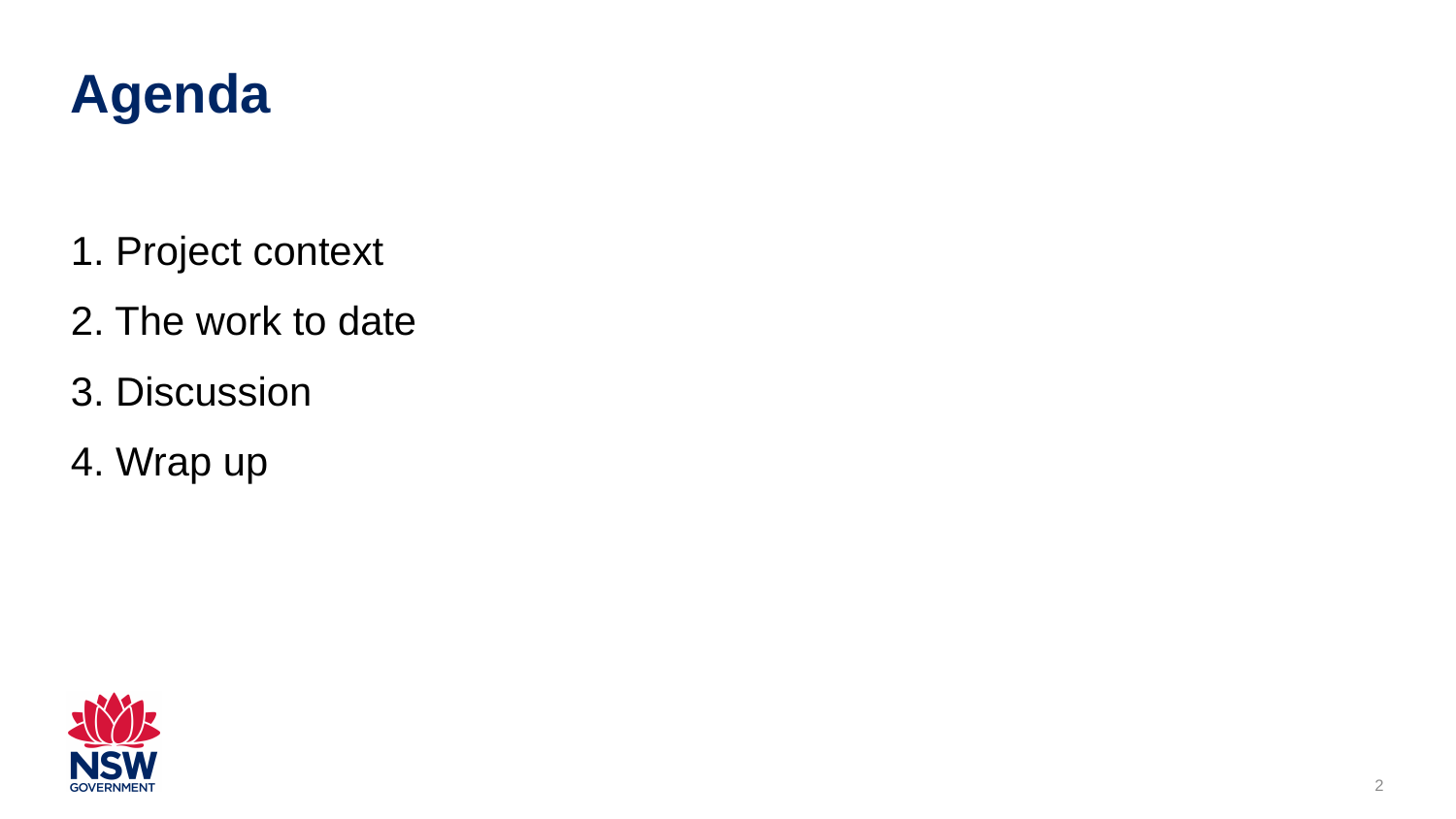

# Agenda
1. Project context
2. The work to date
3. Discussion
4. Wrap up
2